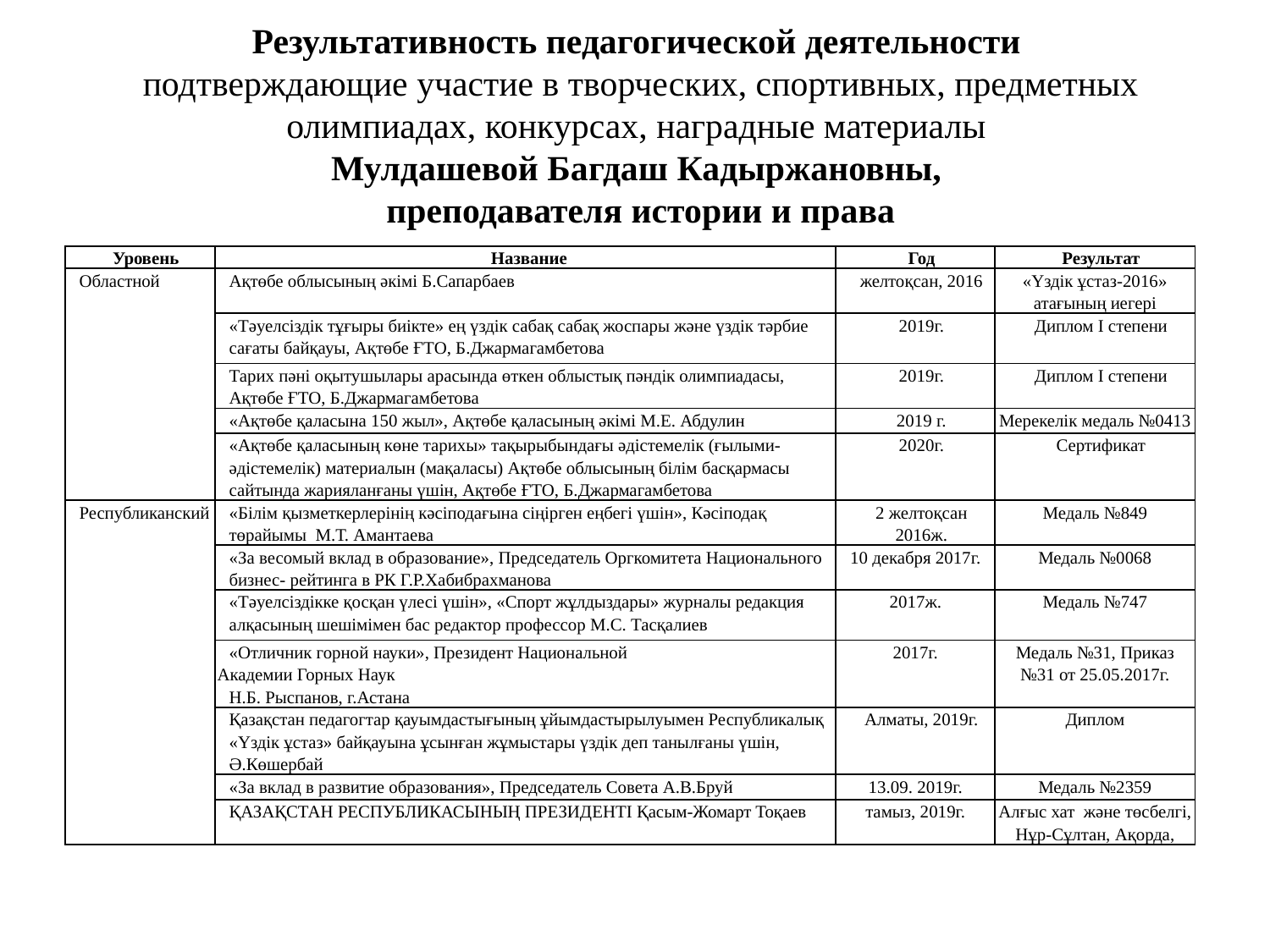

# Результативность педагогической деятельности подтверждающие участие в творческих, спортивных, предметных олимпиадах, конкурсах, наградные материалы Мулдашевой Багдаш Кадыржановны, преподавателя истории и права
| Уровень | Название | Год | Результат |
| --- | --- | --- | --- |
| Областной | Ақтөбе облысының әкімі Б.Сапарбаев | желтоқсан, 2016 | «Үздік ұстаз-2016» атағының иегері |
|  | «Тәуелсіздік тұғыры биікте» ең үздік сабақ сабақ жоспары және үздік тәрбие сағаты байқауы, Ақтөбе ҒТО, Б.Джармагамбетова | 2019г. | Диплом I степени |
|  | Тарих пәні оқытушылары арасында өткен облыстық пәндік олимпиадасы, Ақтөбе ҒТО, Б.Джармагамбетова | 2019г. | Диплом I степени |
|  | «Ақтөбе қаласына 150 жыл», Ақтөбе қаласының әкімі М.Е. Абдулин | 2019 г. | Мерекелік медаль №0413 |
|  | «Ақтөбе қаласының көне тарихы» тақырыбындағы әдістемелік (ғылыми-әдістемелік) материалын (мақаласы) Ақтөбе облысының білім басқармасы сайтында жарияланғаны үшін, Ақтөбе ҒТО, Б.Джармагамбетова | 2020г. | Сертификат |
| Республиканский | «Білім қызметкерлерінің кәсіподағына сіңірген еңбегі үшін», Кәсіподақ төрайымы М.Т. Амантаева | 2 желтоқсан 2016ж. | Медаль №849 |
|  | «За весомый вклад в образование», Председатель Оргкомитета Национального бизнес- рейтинга в РК Г.Р.Хабибрахманова | 10 декабря 2017г. | Медаль №0068 |
|  | «Тәуелсіздікке қосқан үлесі үшін», «Спорт жұлдыздары» журналы редакция алқасының шешімімен бас редактор профессор М.С. Тасқалиев | 2017ж. | Медаль №747 |
|  | «Отличник горной науки», Президент Национальной Академии Горных Наук Н.Б. Рыспанов, г.Астана | 2017г. | Медаль №31, Приказ №31 от 25.05.2017г. |
|  | Қазақстан педагогтар қауымдастығының ұйымдастырылуымен Республикалық «Үздік ұстаз» байқауына ұсынған жұмыстары үздік деп танылғаны үшін, Ә.Көшербай | Алматы, 2019г. | Диплом |
|  | «За вклад в развитие образования», Председатель Совета А.В.Бруй | 13.09. 2019г. | Медаль №2359 |
|  | ҚАЗАҚСТАН РЕСПУБЛИКАСЫНЫҢ ПРЕЗИДЕНТІ Қасым-Жомарт Тоқаев | тамыз, 2019г. | Алғыс хат және төсбелгі, Нұр-Сұлтан, Ақорда, |